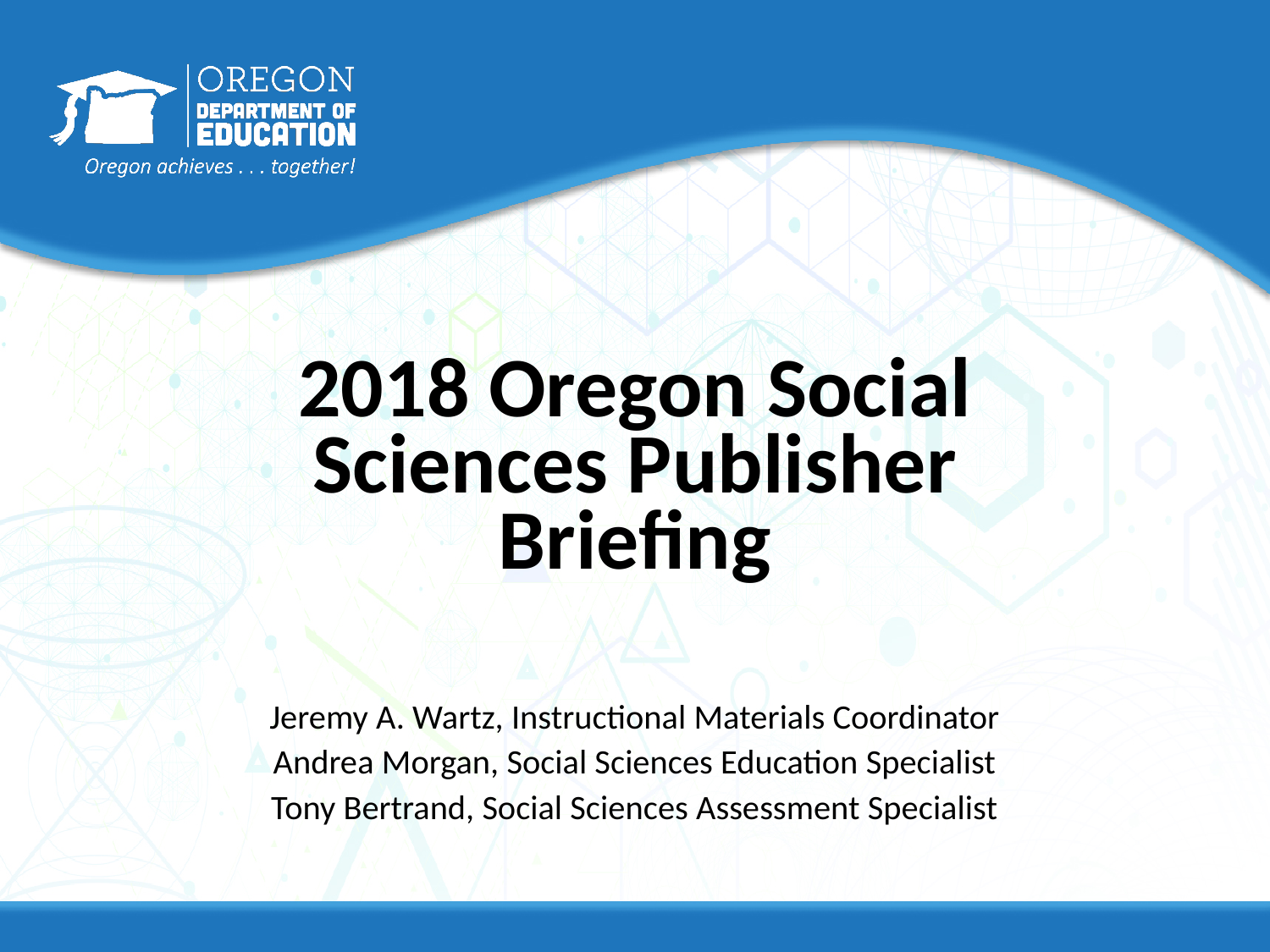

# 2018 Oregon Social Sciences Publisher Briefing

Jeremy A. Wartz, Instructional Materials Coordinator
Andrea Morgan, Social Sciences Education Specialist
Tony Bertrand, Social Sciences Assessment Specialist